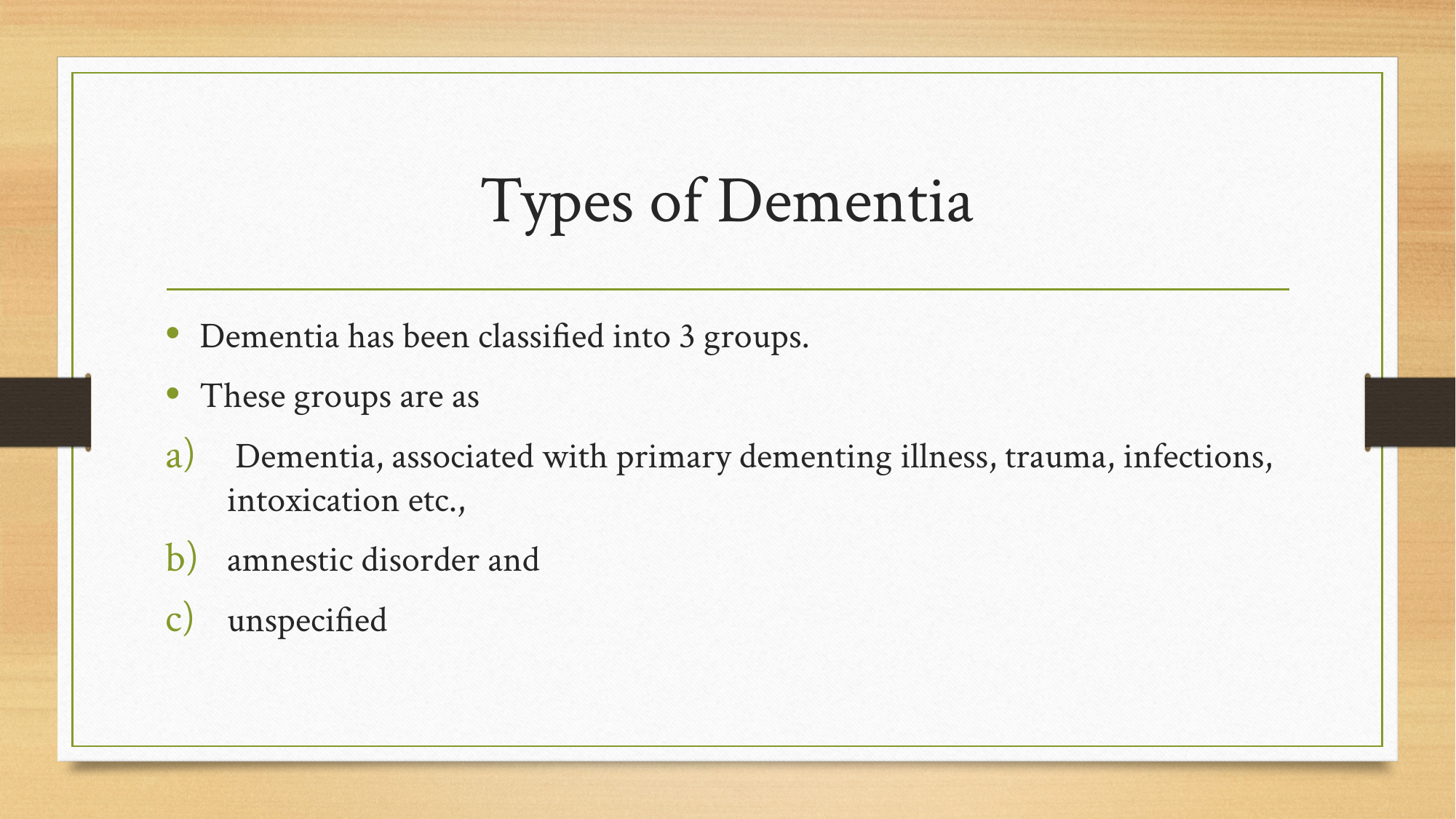

# Types of Dementia
Dementia has been classified into 3 groups.
These groups are as
 Dementia, associated with primary dementing illness, trauma, infections, intoxication etc.,
amnestic disorder and
unspecified